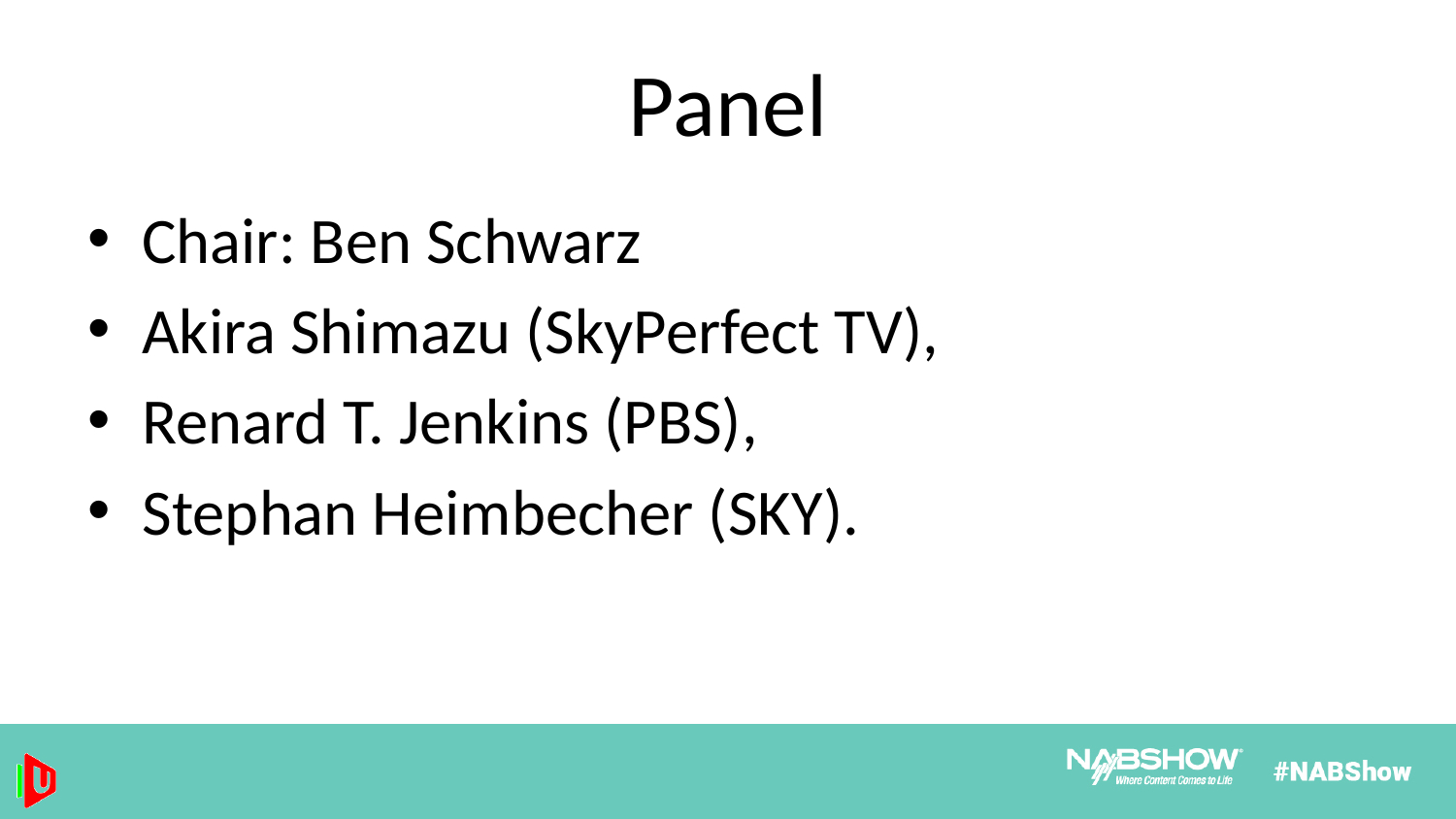

# Panel
Chair: Ben Schwarz
Akira Shimazu (SkyPerfect TV),
Renard T. Jenkins (PBS),
Stephan Heimbecher (SKY).